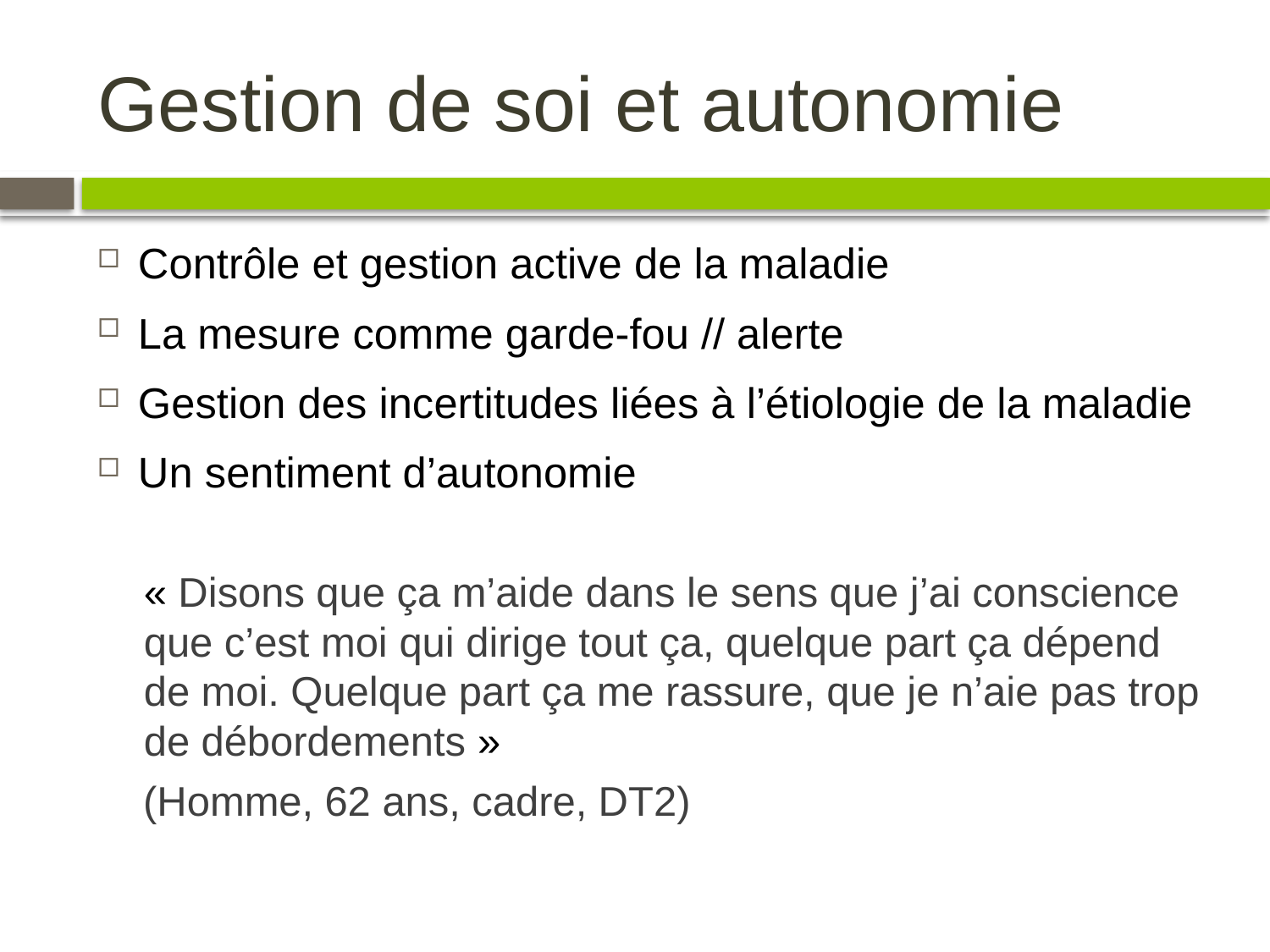

# Gestion de soi et autonomie
Contrôle et gestion active de la maladie
La mesure comme garde-fou // alerte
Gestion des incertitudes liées à l’étiologie de la maladie
Un sentiment d’autonomie

« Disons que ça m’aide dans le sens que j’ai conscience que c’est moi qui dirige tout ça, quelque part ça dépend de moi. Quelque part ça me rassure, que je n’aie pas trop de débordements »
    (Homme, 62 ans, cadre, DT2)